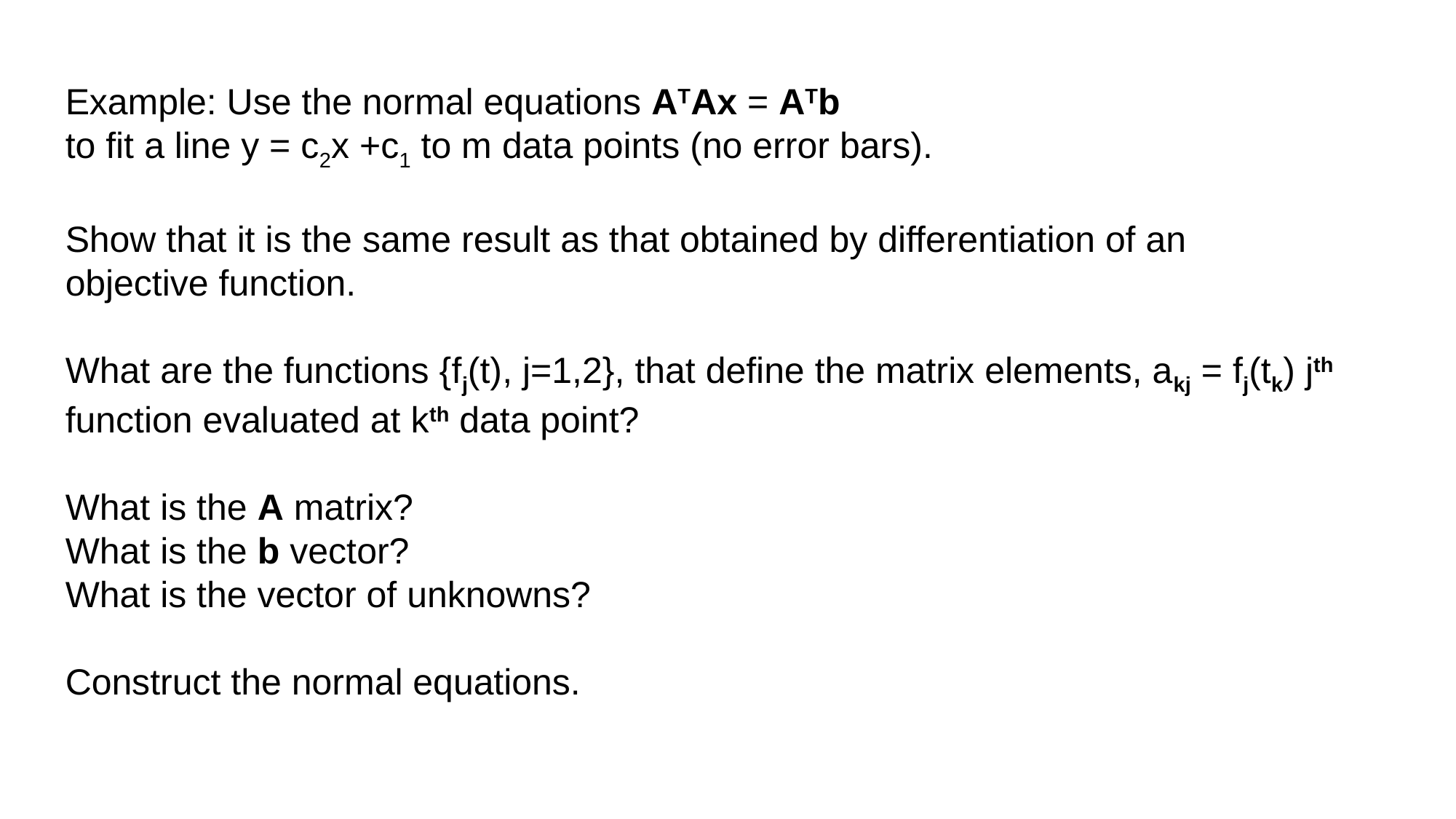

Example: Use the normal equations ATAx = ATb
to fit a line y = c2x +c1 to m data points (no error bars).

Show that it is the same result as that obtained by differentiation of an objective function.

What are the functions {fj(t), j=1,2}, that define the matrix elements, akj = fj(tk) jth function evaluated at kth data point?

What is the A matrix?
What is the b vector?
What is the vector of unknowns?

Construct the normal equations.